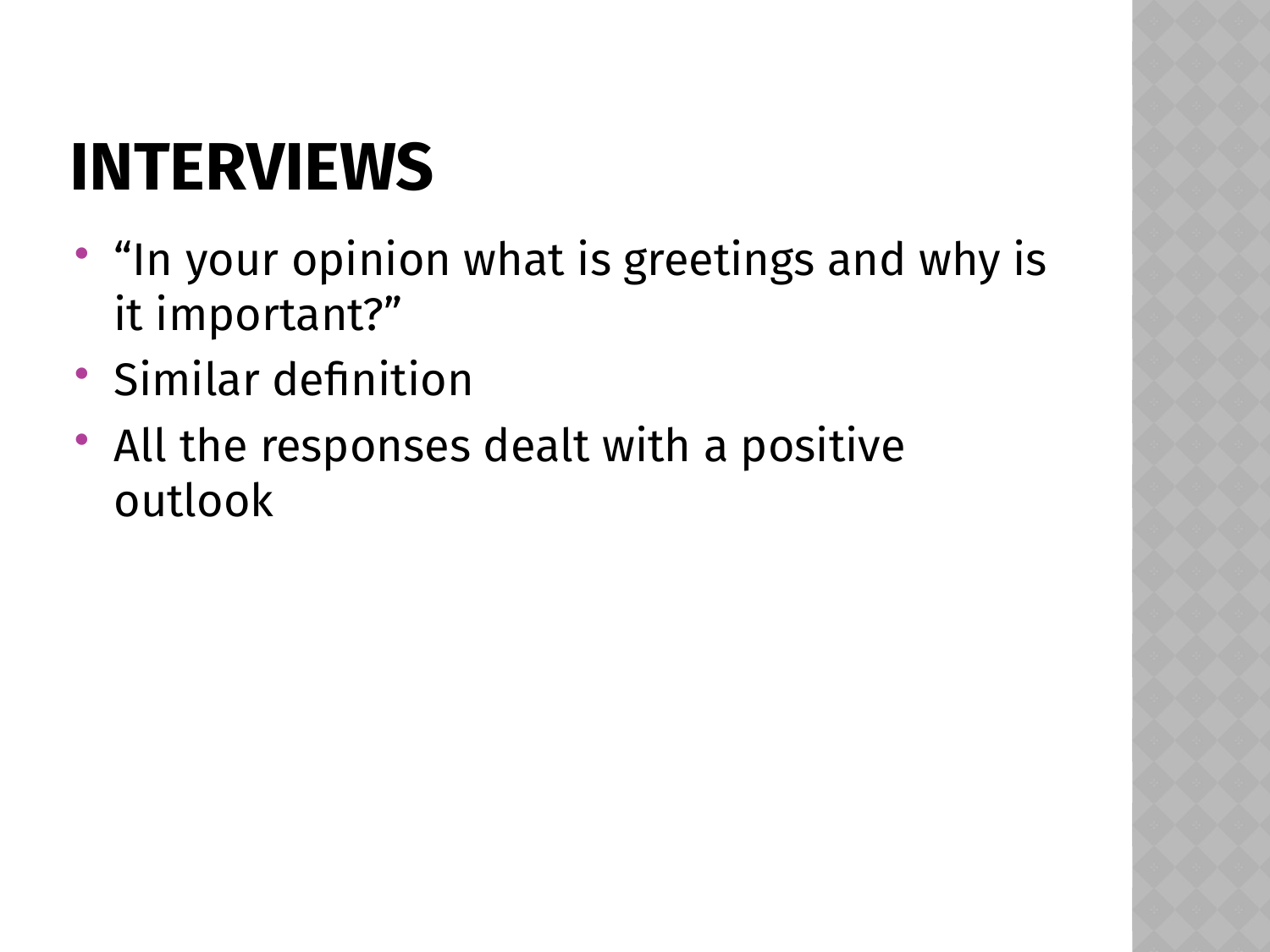

# Interviews
“In your opinion what is greetings and why is it important?”
Similar definition
All the responses dealt with a positive outlook